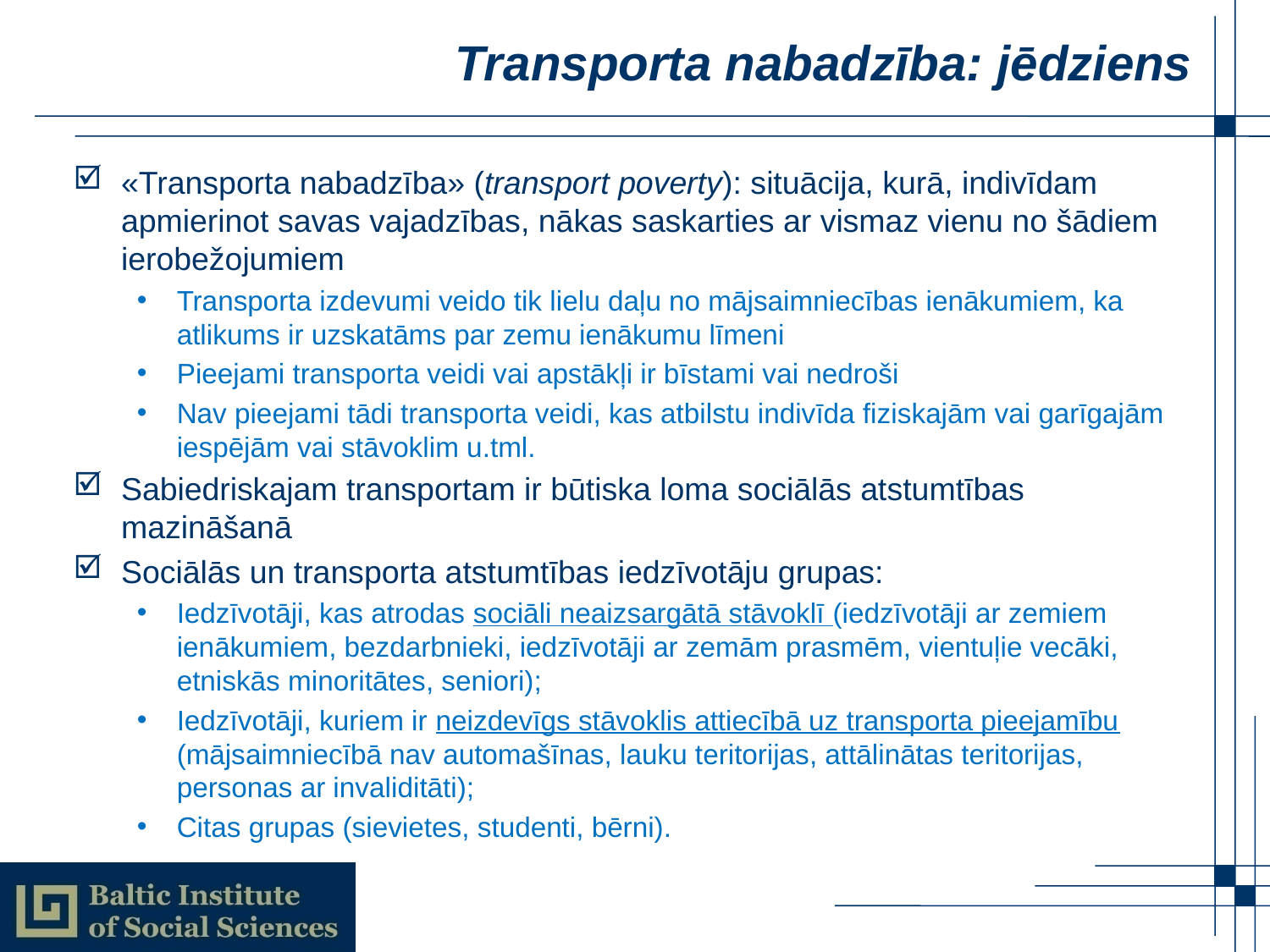

# Transporta nabadzība: jēdziens
«Transporta nabadzība» (transport poverty): situācija, kurā, indivīdam apmierinot savas vajadzības, nākas saskarties ar vismaz vienu no šādiem ierobežojumiem
Transporta izdevumi veido tik lielu daļu no mājsaimniecības ienākumiem, ka atlikums ir uzskatāms par zemu ienākumu līmeni
Pieejami transporta veidi vai apstākļi ir bīstami vai nedroši
Nav pieejami tādi transporta veidi, kas atbilstu indivīda fiziskajām vai garīgajām iespējām vai stāvoklim u.tml.
Sabiedriskajam transportam ir būtiska loma sociālās atstumtības mazināšanā
Sociālās un transporta atstumtības iedzīvotāju grupas:
Iedzīvotāji, kas atrodas sociāli neaizsargātā stāvoklī (iedzīvotāji ar zemiem ienākumiem, bezdarbnieki, iedzīvotāji ar zemām prasmēm, vientuļie vecāki, etniskās minoritātes, seniori);
Iedzīvotāji, kuriem ir neizdevīgs stāvoklis attiecībā uz transporta pieejamību (mājsaimniecībā nav automašīnas, lauku teritorijas, attālinātas teritorijas, personas ar invaliditāti);
Citas grupas (sievietes, studenti, bērni).